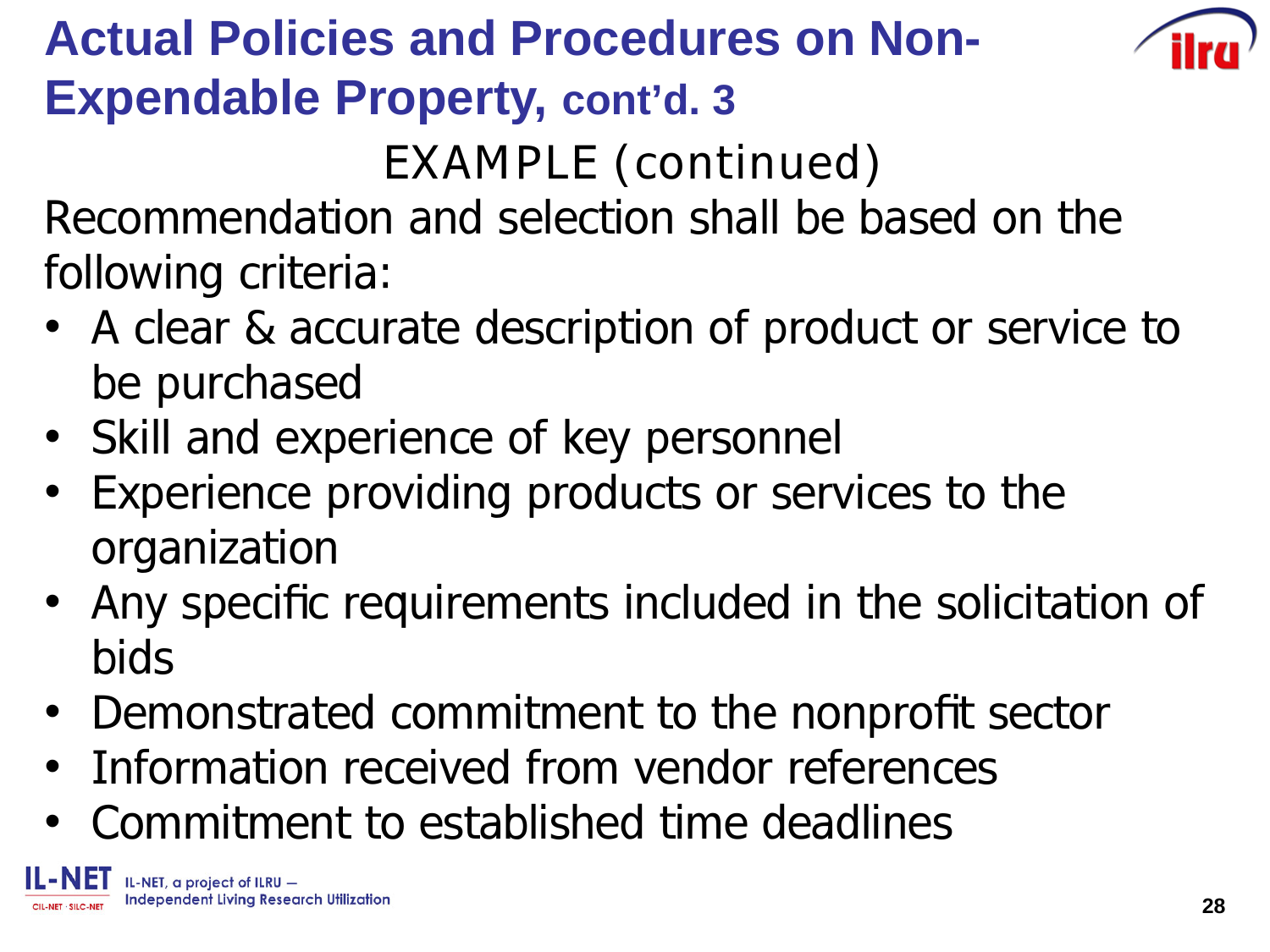

# Actual Policies and Procedures on Non-Expendable Property, cont’d. 3
EXAMPLE (continued)
Recommendation and selection shall be based on the following criteria:
A clear & accurate description of product or service to be purchased
Skill and experience of key personnel
Experience providing products or services to the organization
Any specific requirements included in the solicitation of bids
Demonstrated commitment to the nonprofit sector
Information received from vendor references
Commitment to established time deadlines